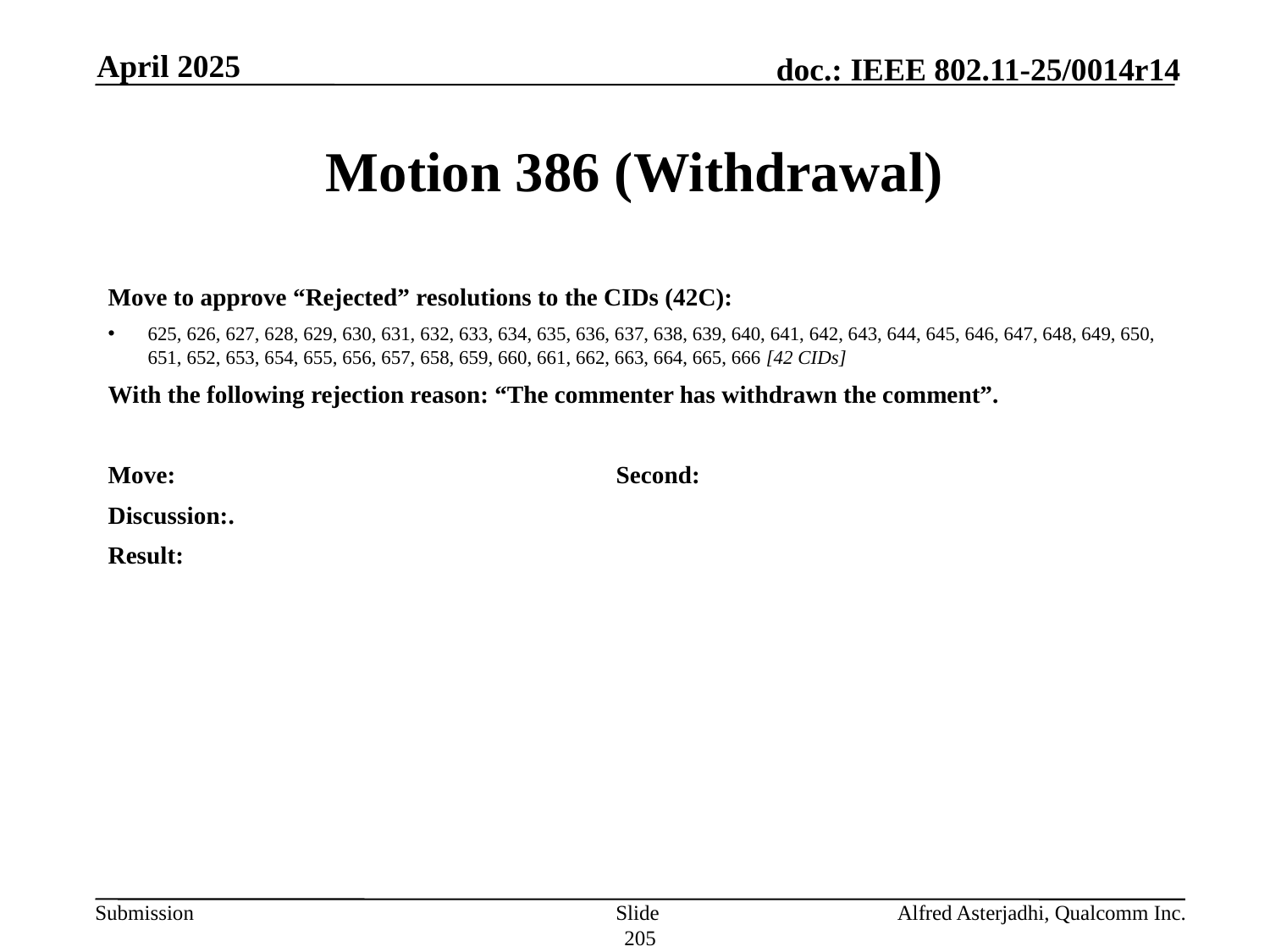

April 2025
# Motion 386 (Withdrawal)
Move to approve “Rejected” resolutions to the CIDs (42C):
625, 626, 627, 628, 629, 630, 631, 632, 633, 634, 635, 636, 637, 638, 639, 640, 641, 642, 643, 644, 645, 646, 647, 648, 649, 650, 651, 652, 653, 654, 655, 656, 657, 658, 659, 660, 661, 662, 663, 664, 665, 666 [42 CIDs]
With the following rejection reason: “The commenter has withdrawn the comment”.

Move: 				Second:
Discussion:.
Result:

Slide 205
Alfred Asterjadhi, Qualcomm Inc.